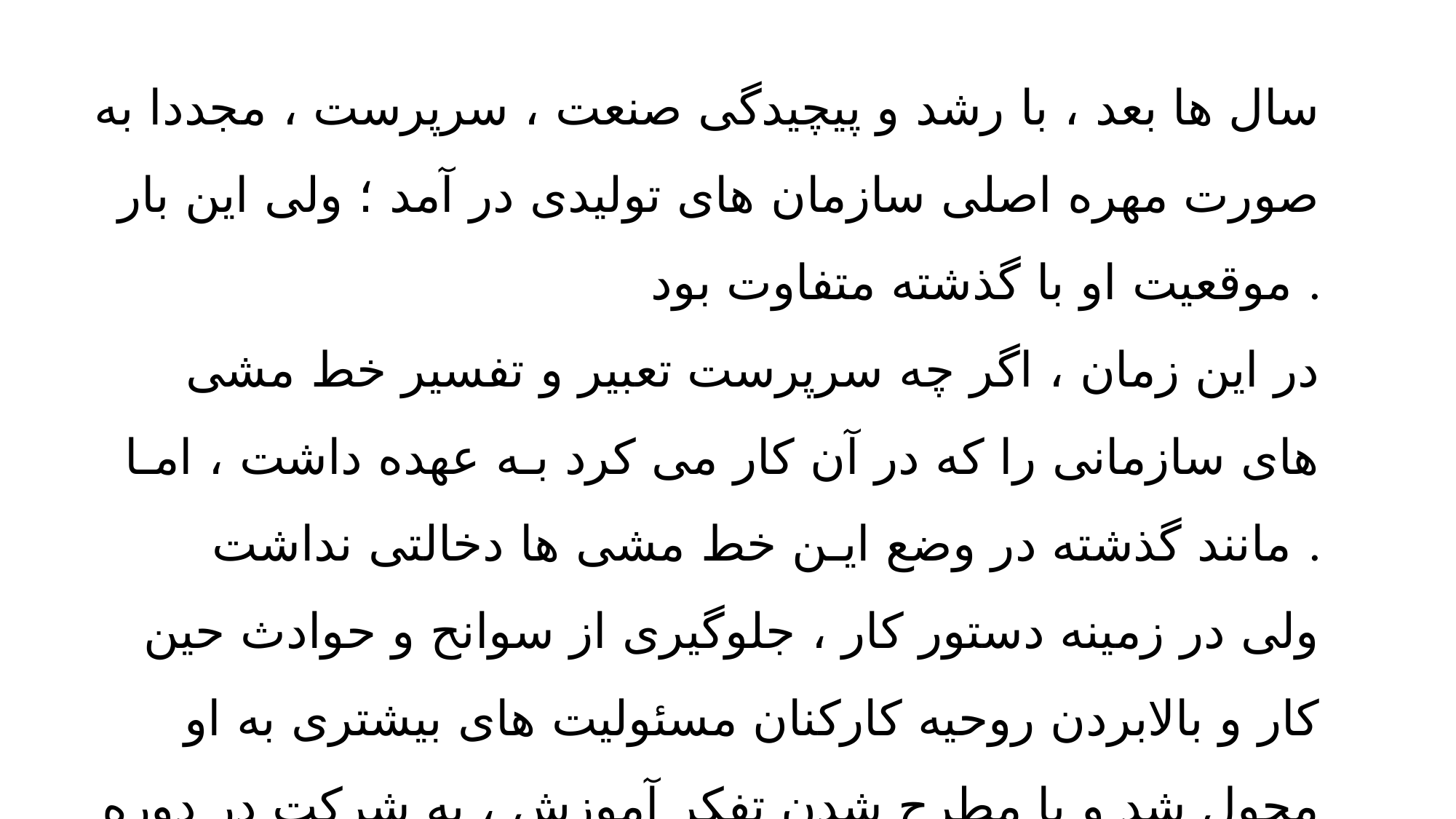

سال ها بعد ، با رشد و پیچیدگی صنعت ، سرپرست ، مجددا به صورت مهره اصلی سازمان های تولیدی در آمد ؛ ولی این بار موقعیت او با گذشته متفاوت بود .
در این زمان ، اگر چه سرپرست تعبیر و تفسیر خط مشی های سازمانی را که در آن کار می کرد بـه عهده داشت ، امـا مانند گذشته در وضع ایـن خط مشی ها دخالتی نداشت .
ولی در زمینه دستور کار ، جلوگیری از سوانح و حوادث حین کار و بالابردن روحیه کارکنان مسئولیت های بیشتری به او محول شد و با مطرح شدن تفکر آموزش ، به شرکت در دوره های آموزشی مختلف و آشنایی با روش های مربوط ، مجبور گردید .